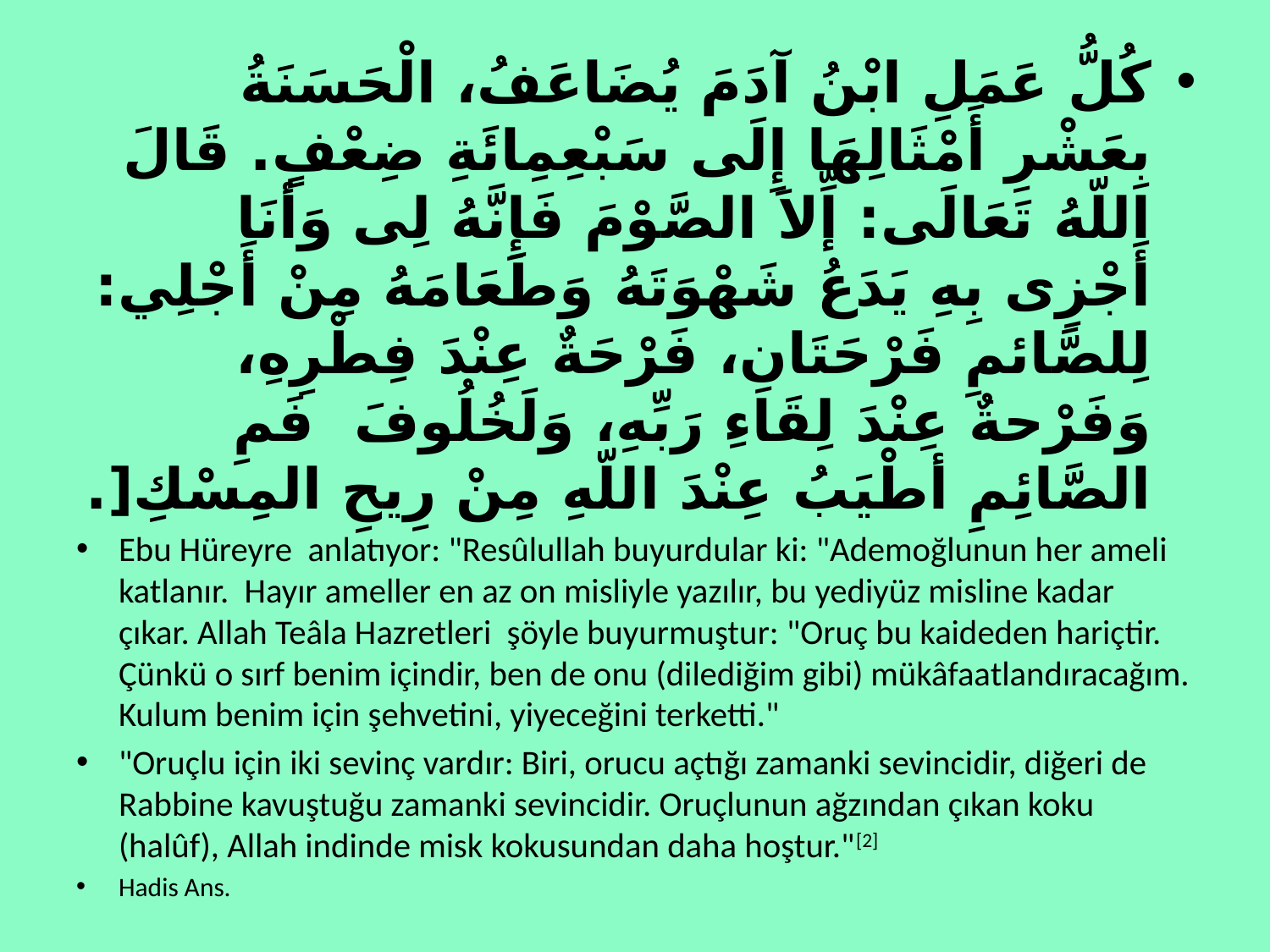

كُلُّ عَمَلِ ابْنُ آدَمَ يُضَاعَفُ، الْحَسَنَةُ بِعَشْرِ أَمْثَالِهَا إِلَى سَبْعِمِائَةِ ضِعْفٍ. قَالَ اللّهُ تَعَالَى: إِّلاَ الصَّوْمَ فَإِنَّهُ لِى وَأنَا أَجْزِى بِهِ يَدَعُ شَهْوَتَهُ وَطَعَامَهُ مِنْ أَجْلِي: لِلصَّائمِ فَرْحَتَانِ، فَرْحَةٌ عِنْدَ فِطْرِهِ، وَفَرْحةٌ عِنْدَ لِقَاءِ رَبِّهِ، وَلَخُلُوفَ  فَمِ الصَّائِمِ أطْيَبُ عِنْدَ اللّهِ مِنْ رِيحِ المِسْكِ[.
Ebu Hüreyre  anlatıyor: "Resûlullah buyurdular ki: "Ademoğlunun her ameli katlanır.  Hayır ameller en az on misliyle yazılır, bu yediyüz misline kadar çıkar. Allah Teâla Hazretleri  şöyle buyurmuştur: "Oruç bu kaideden hariçtir. Çünkü o sırf benim içindir, ben de onu (dilediğim gibi) mükâfaatlandıracağım. Kulum benim için şehvetini, yiyeceğini terketti."
"Oruçlu için iki sevinç vardır: Biri, orucu açtığı zamanki sevincidir, diğeri de Rabbine kavuştuğu zamanki sevincidir. Oruçlunun ağzından çıkan koku (halûf), Allah indinde misk kokusundan daha hoştur."[2]
Hadis Ans.